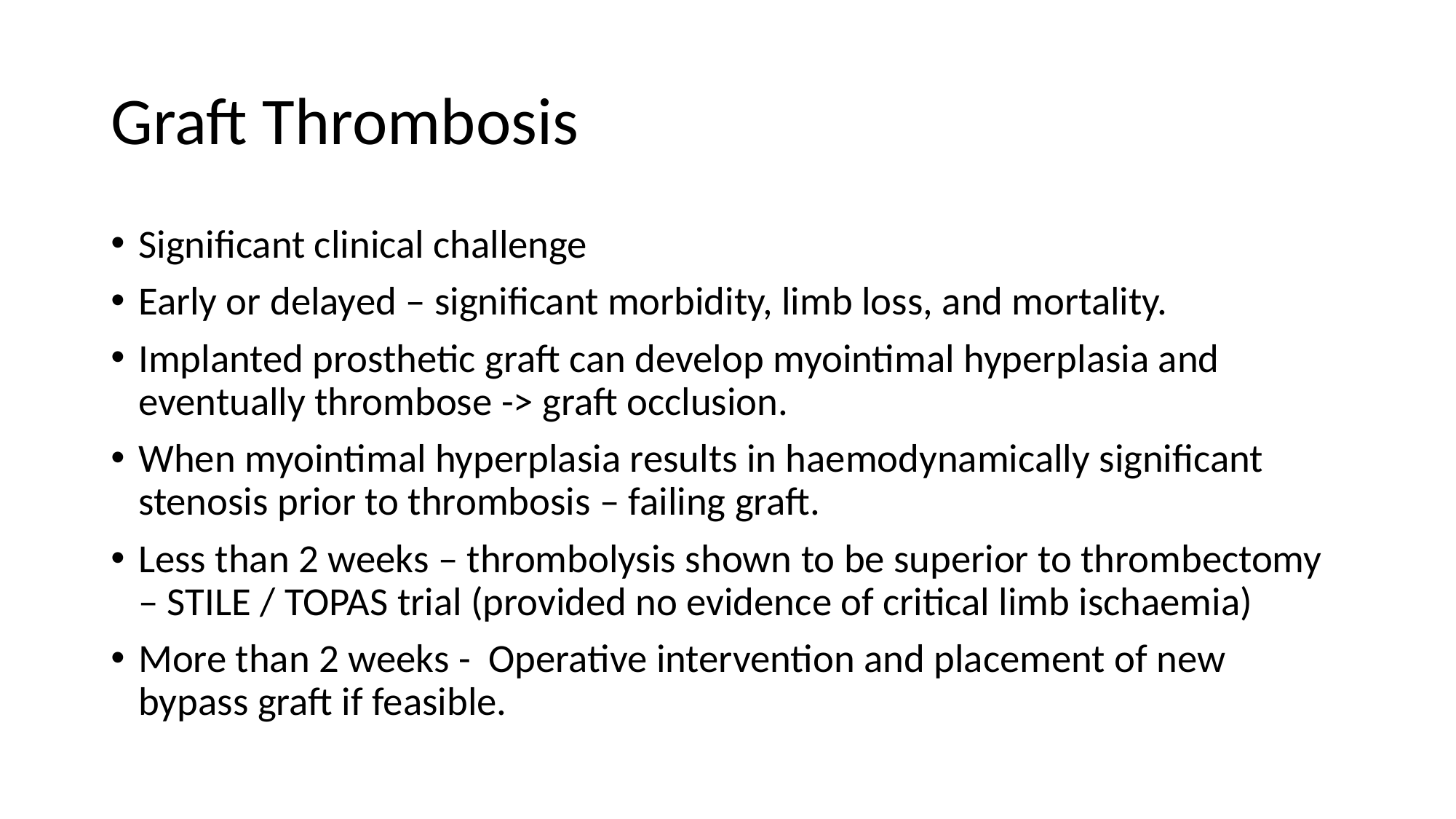

# Graft Thrombosis
Significant clinical challenge
Early or delayed – significant morbidity, limb loss, and mortality.
Implanted prosthetic graft can develop myointimal hyperplasia and eventually thrombose -> graft occlusion.
When myointimal hyperplasia results in haemodynamically significant stenosis prior to thrombosis – failing graft.
Less than 2 weeks – thrombolysis shown to be superior to thrombectomy – STILE / TOPAS trial (provided no evidence of critical limb ischaemia)
More than 2 weeks -  Operative intervention and placement of new bypass graft if feasible.